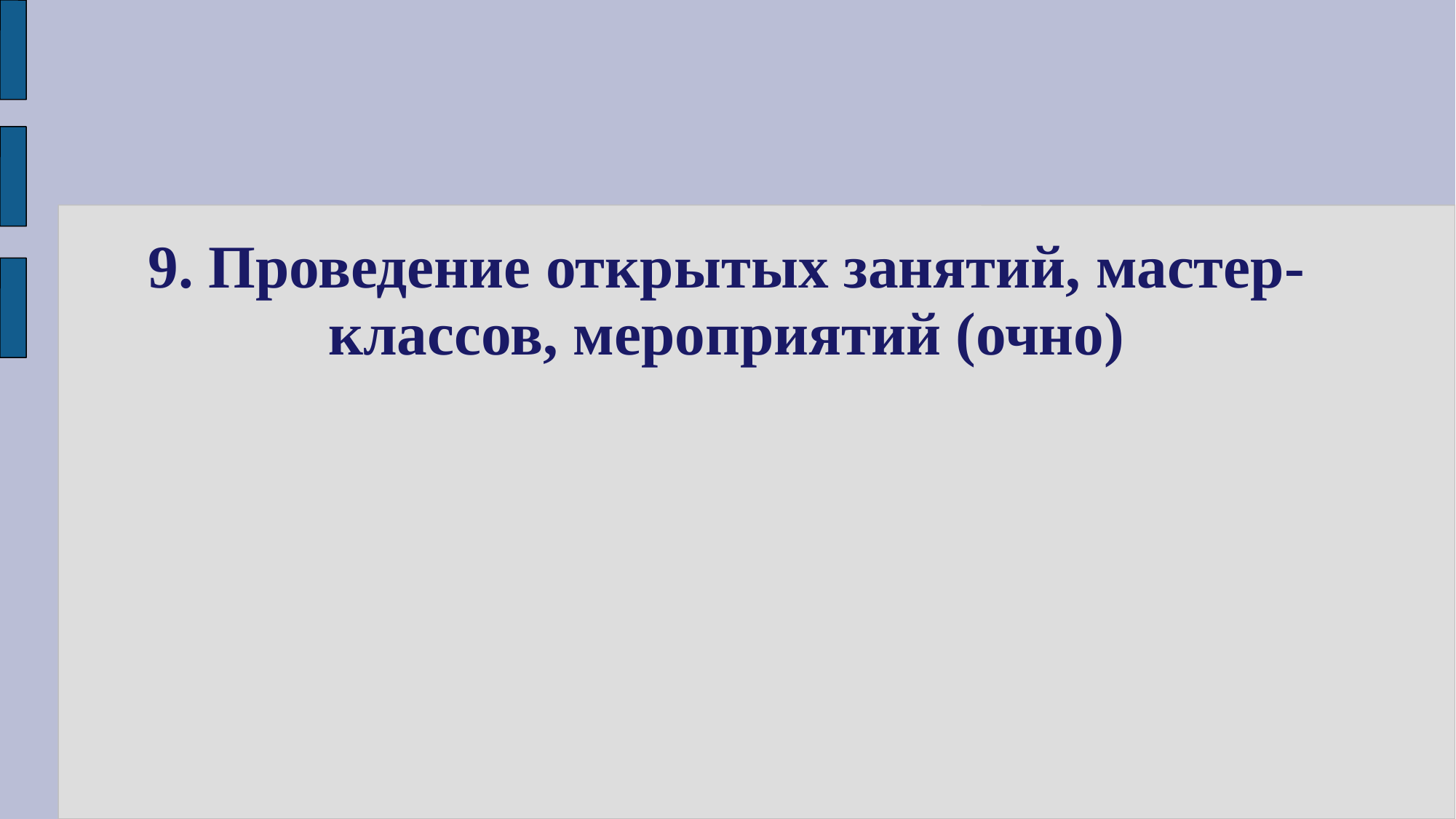

# 9. Проведение открытых занятий, мастер- классов, мероприятий (очно)